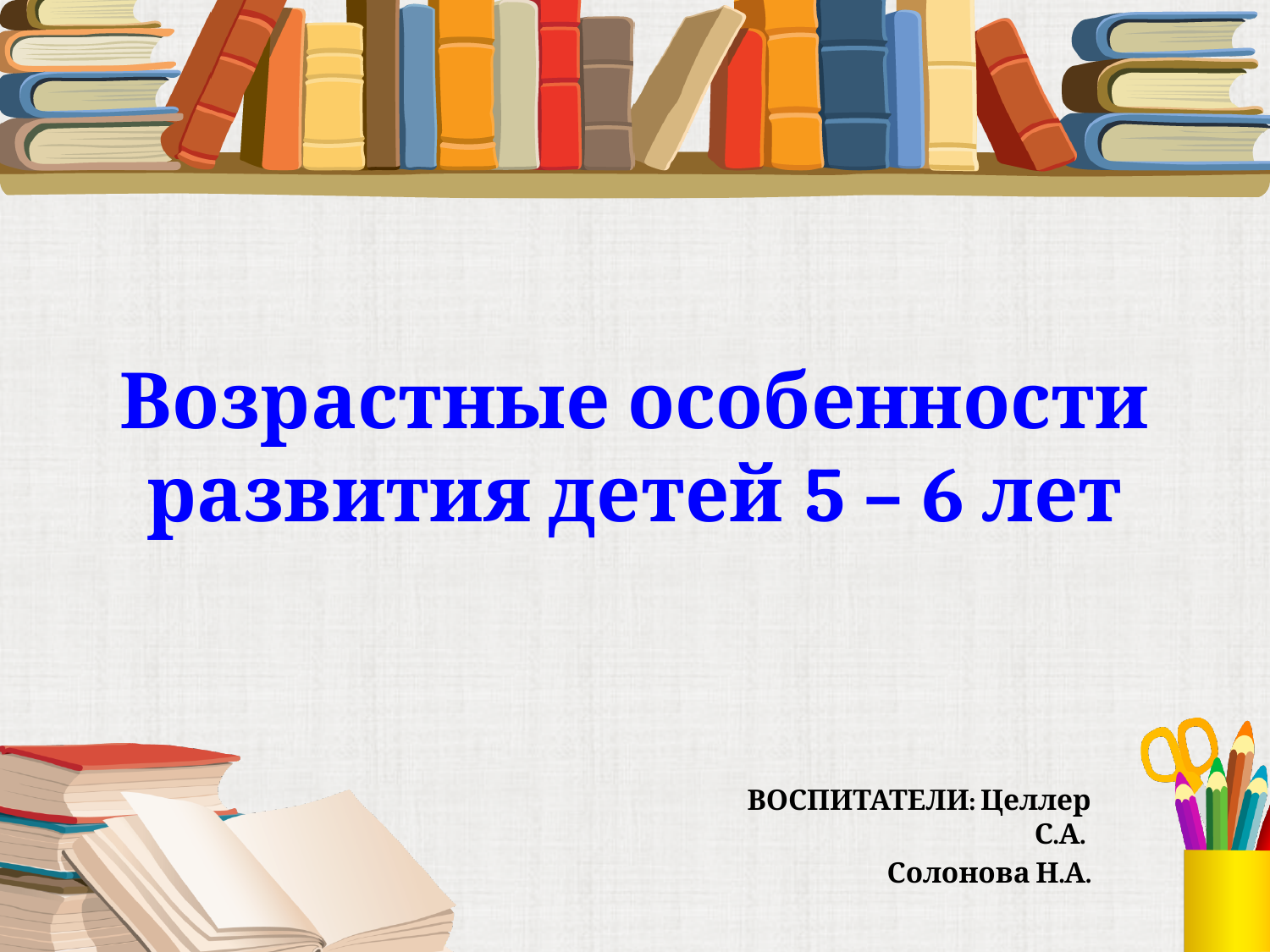

# Возрастные особенности развития детей 5 – 6 лет
                                                                                      ВОСПИТАТЕЛИ: Целлер С.А.
Солонова Н.А.